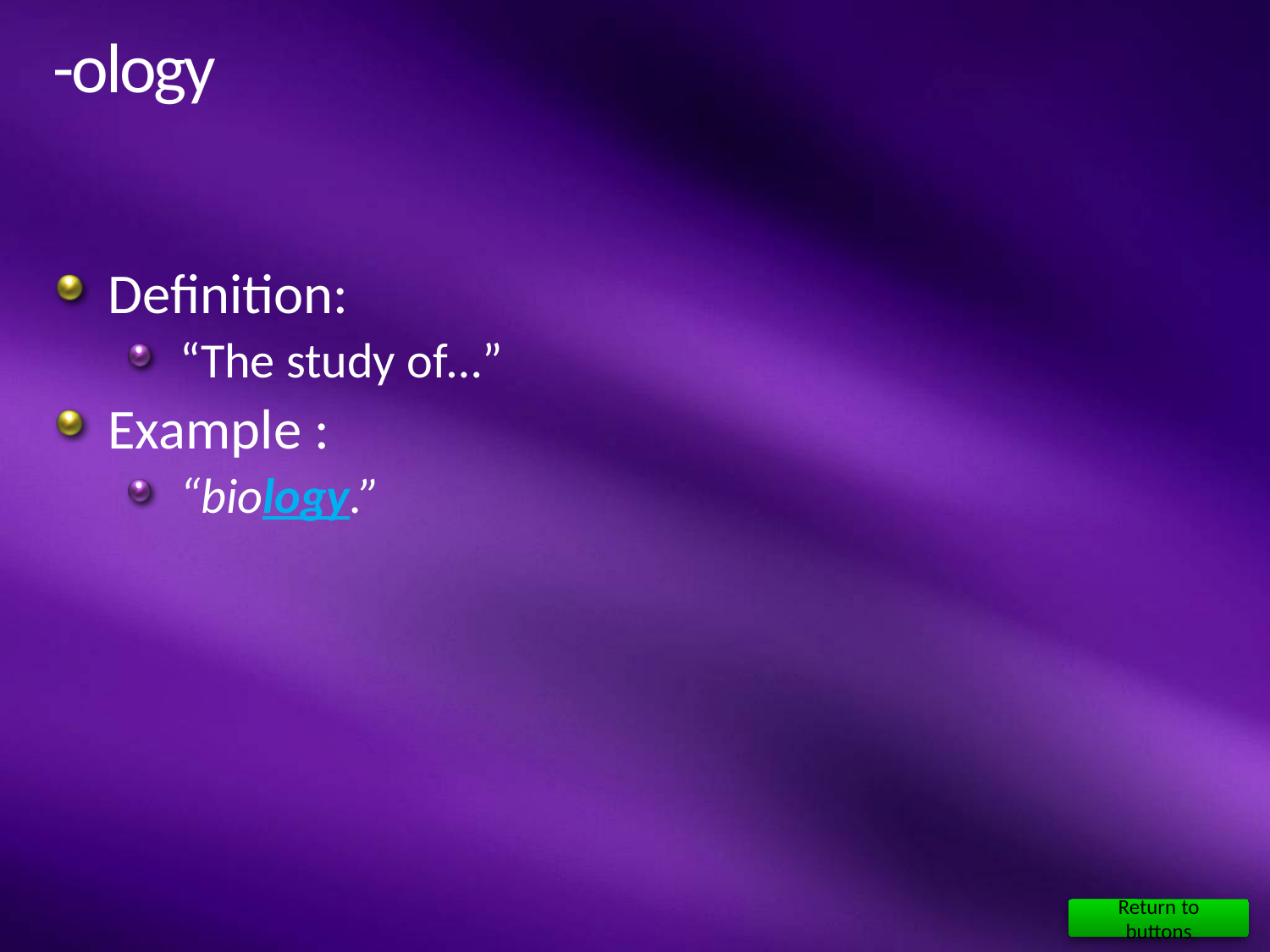

# -ology
Definition:
“The study of…”
Example :
“biology.”

Return to buttons